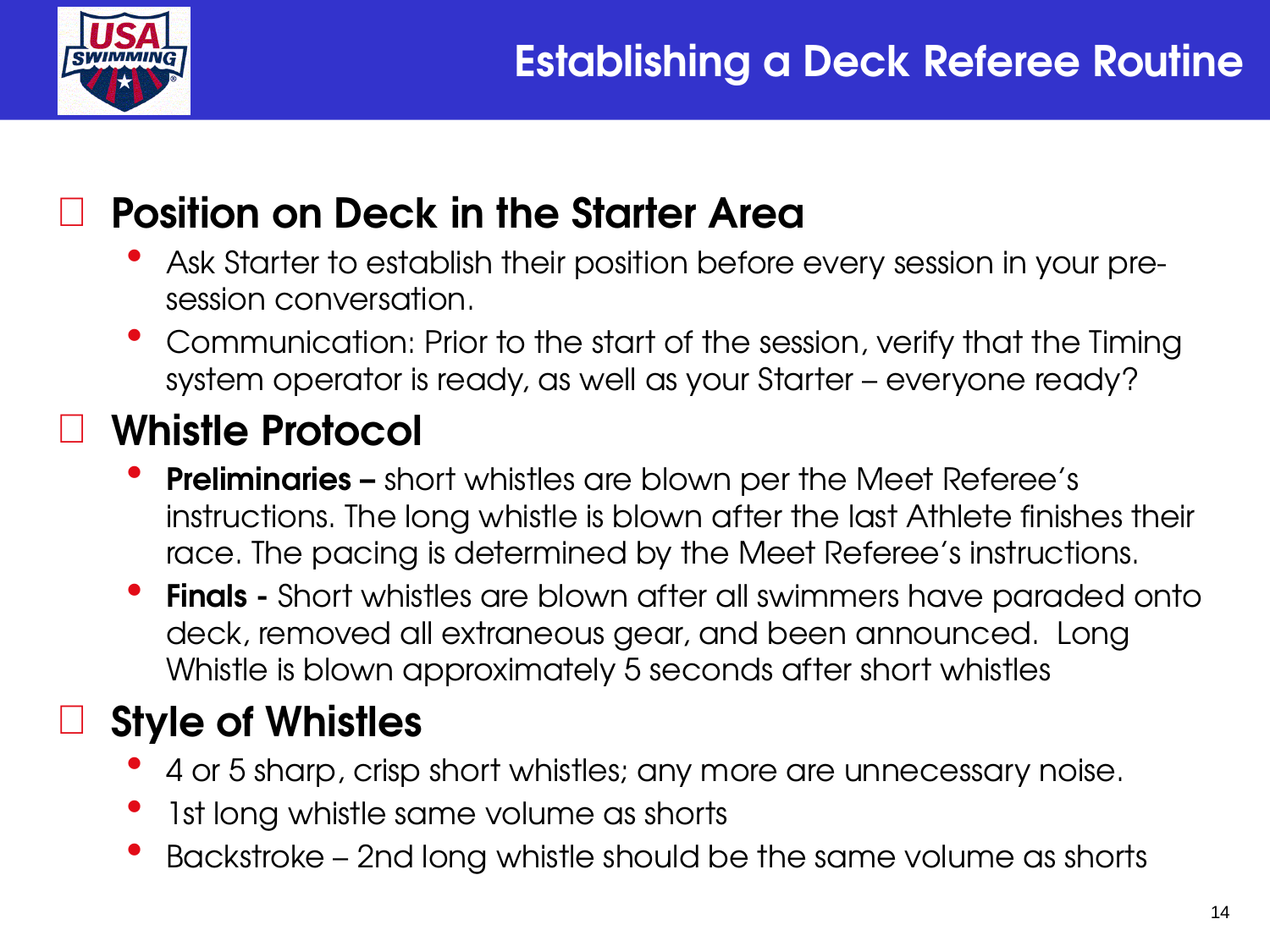

# Establishing a Deck Referee Routine
Position on Deck in the Starter Area
Ask Starter to establish their position before every session in your pre-session conversation.
Communication: Prior to the start of the session, verify that the Timing system operator is ready, as well as your Starter – everyone ready?
Whistle Protocol
Preliminaries – short whistles are blown per the Meet Referee’s instructions. The long whistle is blown after the last Athlete finishes their race. The pacing is determined by the Meet Referee’s instructions.
Finals - Short whistles are blown after all swimmers have paraded onto deck, removed all extraneous gear, and been announced.  Long Whistle is blown approximately 5 seconds after short whistles
Style of Whistles
4 or 5 sharp, crisp short whistles; any more are unnecessary noise.
1st long whistle same volume as shorts
Backstroke – 2nd long whistle should be the same volume as shorts

14